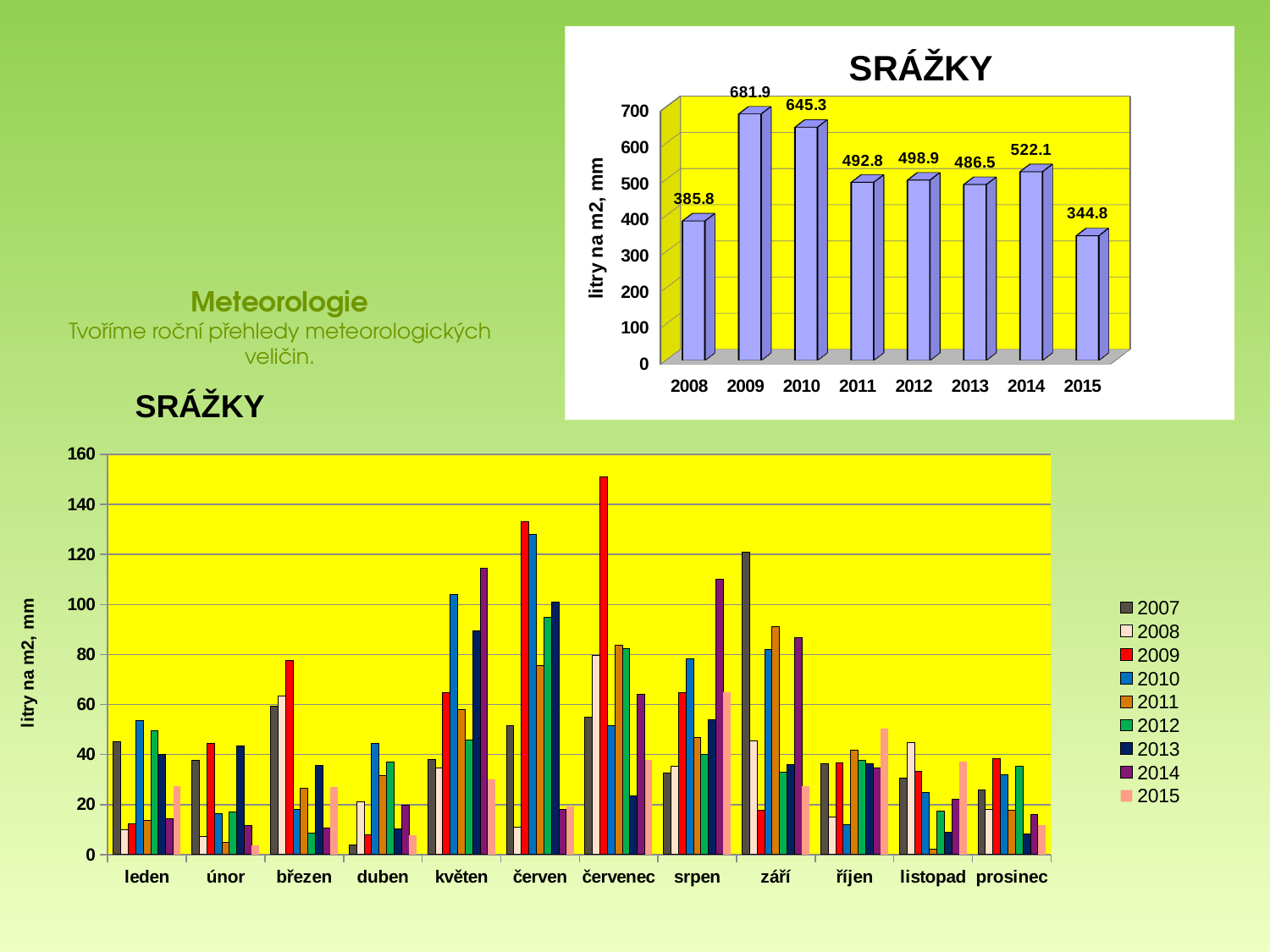

[unsupported chart]

# Meteorologie Tvoříme roční přehledy meteorologických veličin.

### Chart: SRÁŽKY

| Category | 2007 | 2008 | 2009 | 2010 | 2011 | 2012 | 2013 | 2014 | 2015 |
|---|---|---|---|---|---|---|---|---|---|
| leden | 45.1 | 10.1 | 12.4 | 53.7 | 13.6 | 49.5 | 40.0 | 14.3 | 27.5 |
| únor | 37.8 | 7.3 | 44.3 | 16.5 | 5.0 | 17.0 | 43.4 | 11.5 | 3.6 |
| březen | 59.4 | 63.5 | 77.6 | 18.2 | 26.5 | 8.6 | 35.7 | 10.5 | 27.0 |
| duben | 3.9 | 21.1 | 8.0 | 44.3 | 31.5 | 37.0 | 10.3 | 19.7 | 7.6 |
| květen | 38.1 | 34.5 | 64.9 | 104.0 | 57.9 | 45.7 | 89.4 | 114.3 | 30.2 |
| červen | 51.4 | 11.0 | 133.0 | 127.9 | 75.6 | 94.8 | 100.8 | 18.1 | 19.4 |
| červenec | 54.9 | 79.7 | 151.0 | 51.6 | 83.8 | 82.5 | 23.4 | 63.9 | 37.7 |
| srpen | 32.7 | 35.3 | 64.7 | 78.2 | 46.7 | 40.2 | 54.0 | 110.1 | 64.9 |
| září | 120.9 | 45.4 | 17.6 | 82.0 | 91.0 | 33.0 | 36.0 | 86.8 | 27.3 |
| říjen | 36.2 | 15.1 | 36.7 | 11.9 | 41.6 | 37.8 | 36.2 | 34.7 | 50.5 |
| listopad | 30.7 | 44.8 | 33.4 | 24.9 | 2.0 | 17.4 | 8.9 | 22.2 | 37.3 |
| prosinec | 25.9 | 18.0 | 38.3 | 32.1 | 17.6 | 35.4 | 8.4 | 16.0 | 11.8 |